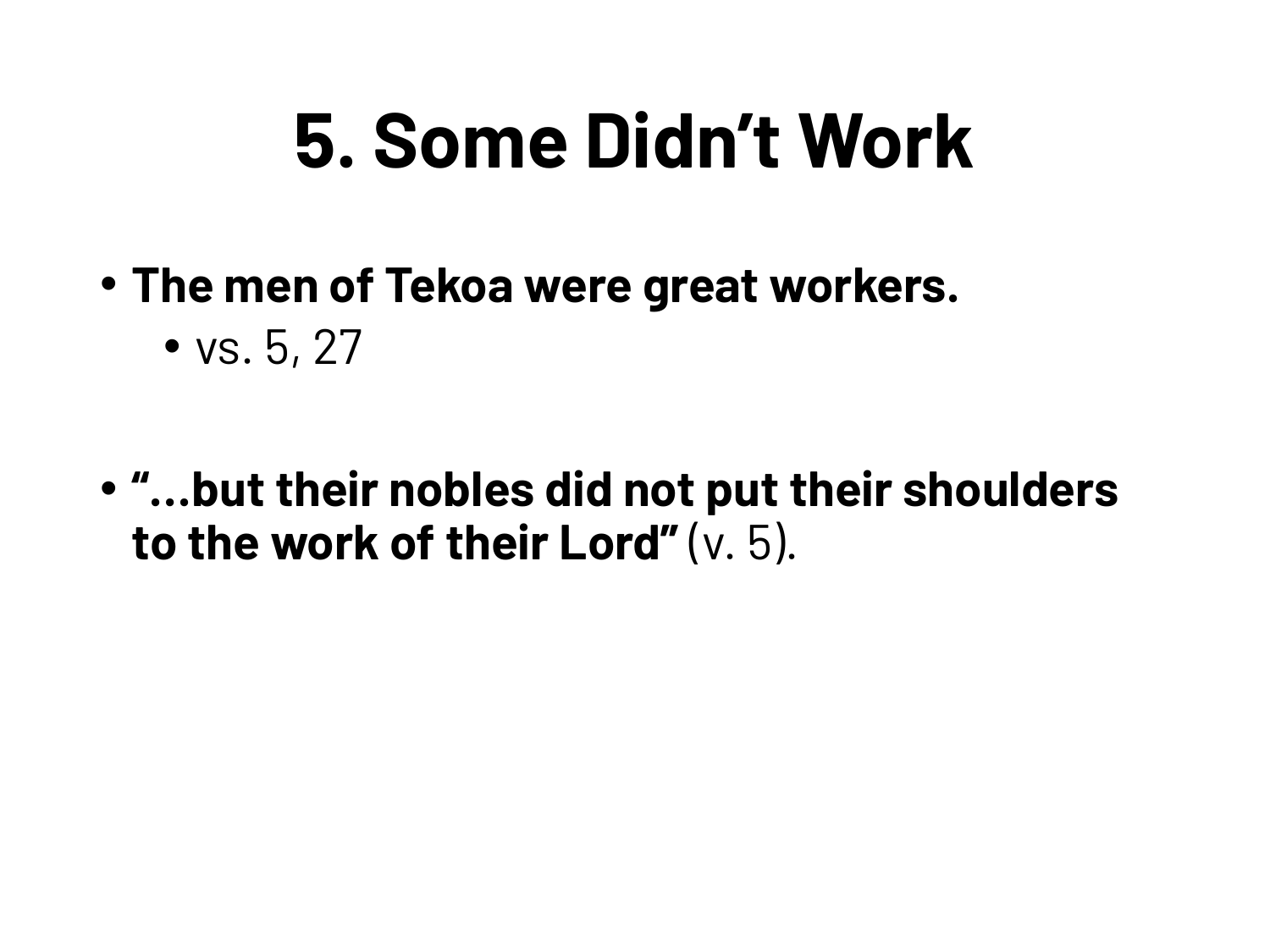

# 5. Some Didn’t Work
The men of Tekoa were great workers.
vs. 5, 27

“…but their nobles did not put their shoulders to the work of their Lord” (v. 5).